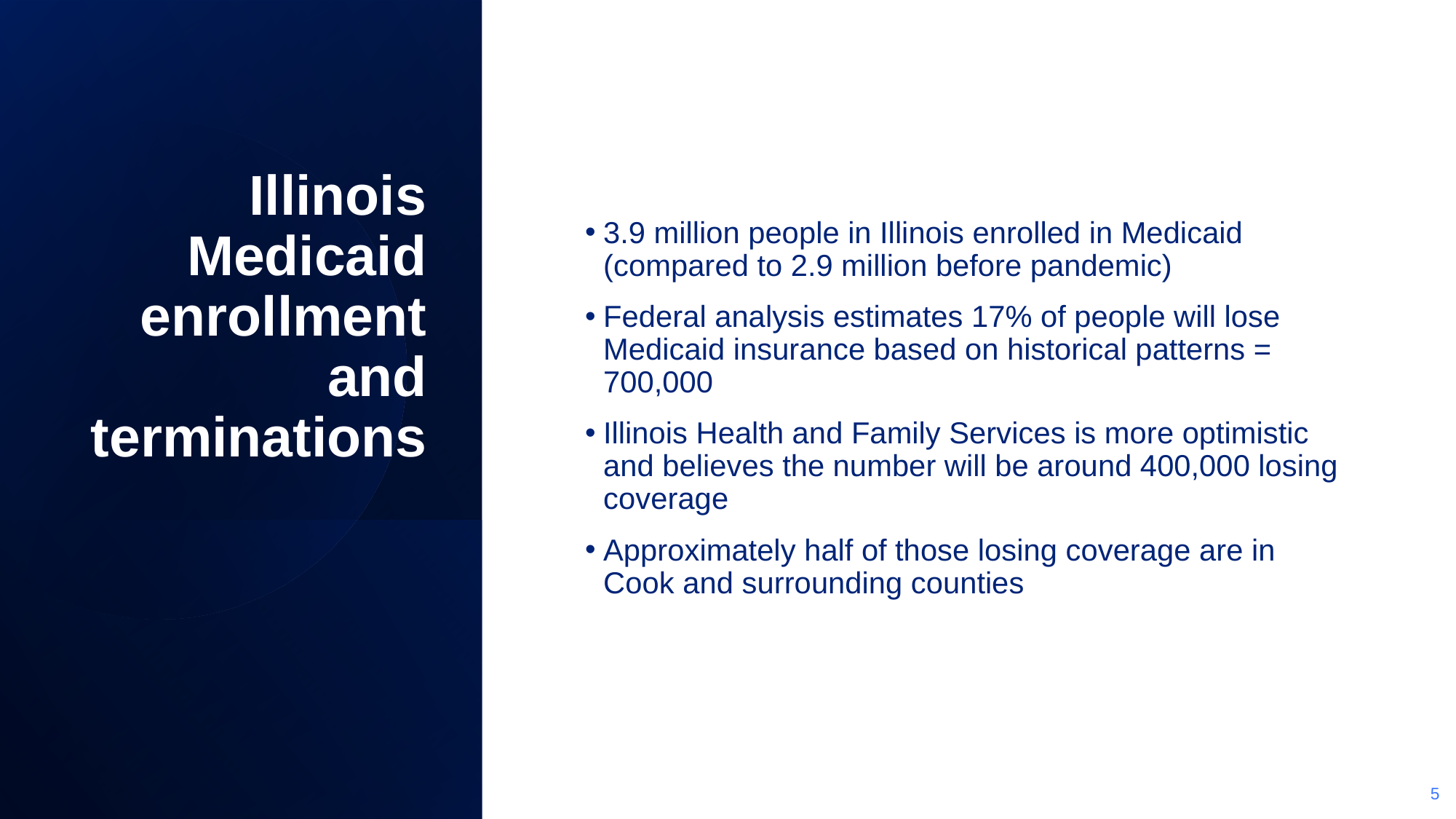

# Illinois Medicaid enrollment and terminations
3.9 million people in Illinois enrolled in Medicaid (compared to 2.9 million before pandemic)
Federal analysis estimates 17% of people will lose Medicaid insurance based on historical patterns = 700,000
Illinois Health and Family Services is more optimistic and believes the number will be around 400,000 losing coverage
Approximately half of those losing coverage are in Cook and surrounding counties

5